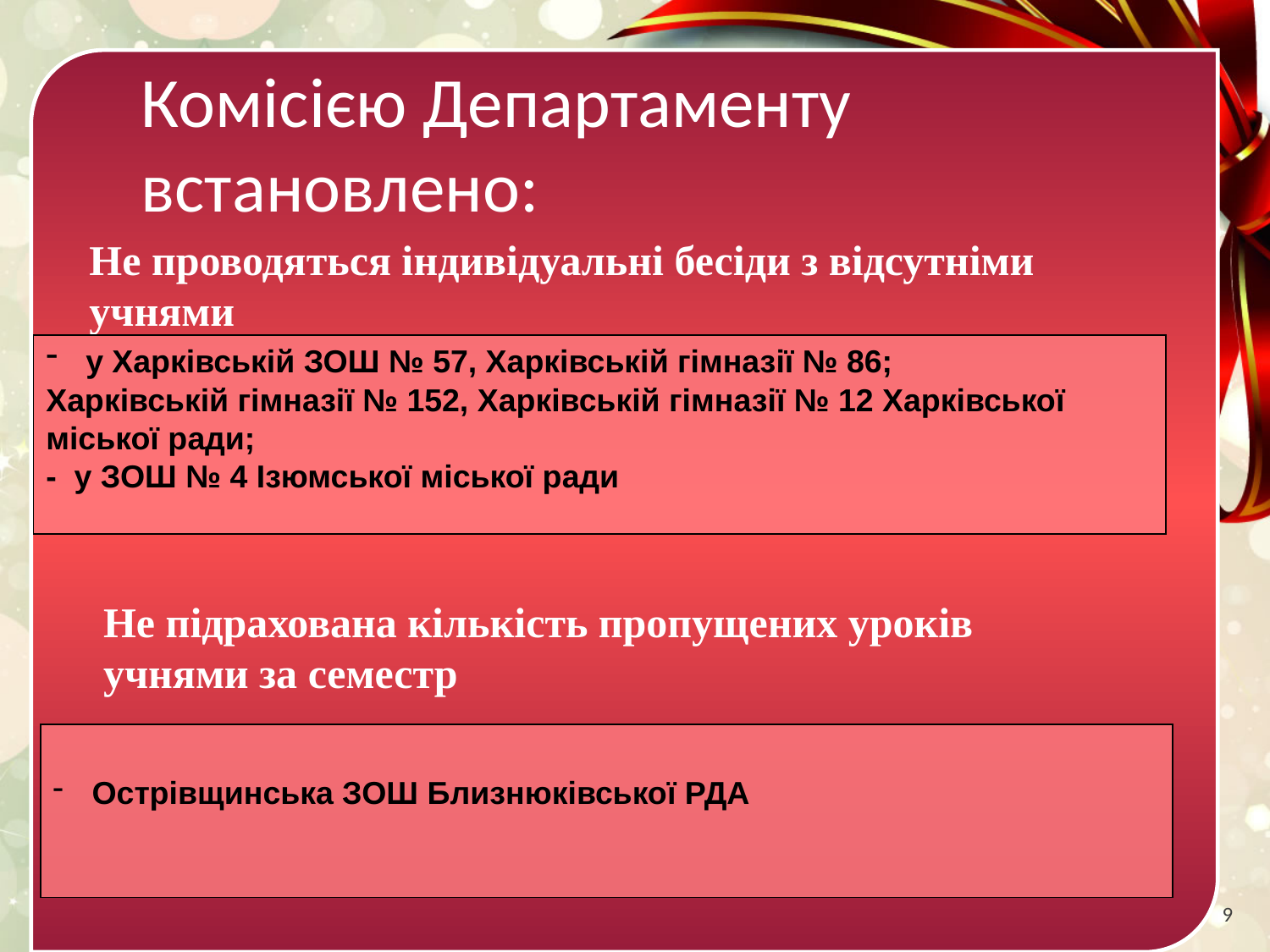

Комісією Департаменту встановлено:
Не проводяться індивідуальні бесіди з відсутніми учнями
 у Харківській ЗОШ № 57, Харківській гімназії № 86;
Харківській гімназії № 152, Харківській гімназії № 12 Харківської
міської ради;
-  у ЗОШ № 4 Ізюмської міської ради

Не підрахована кількість пропущених уроків учнями за семестр
 Острівщинська ЗОШ Близнюківської РДА

9